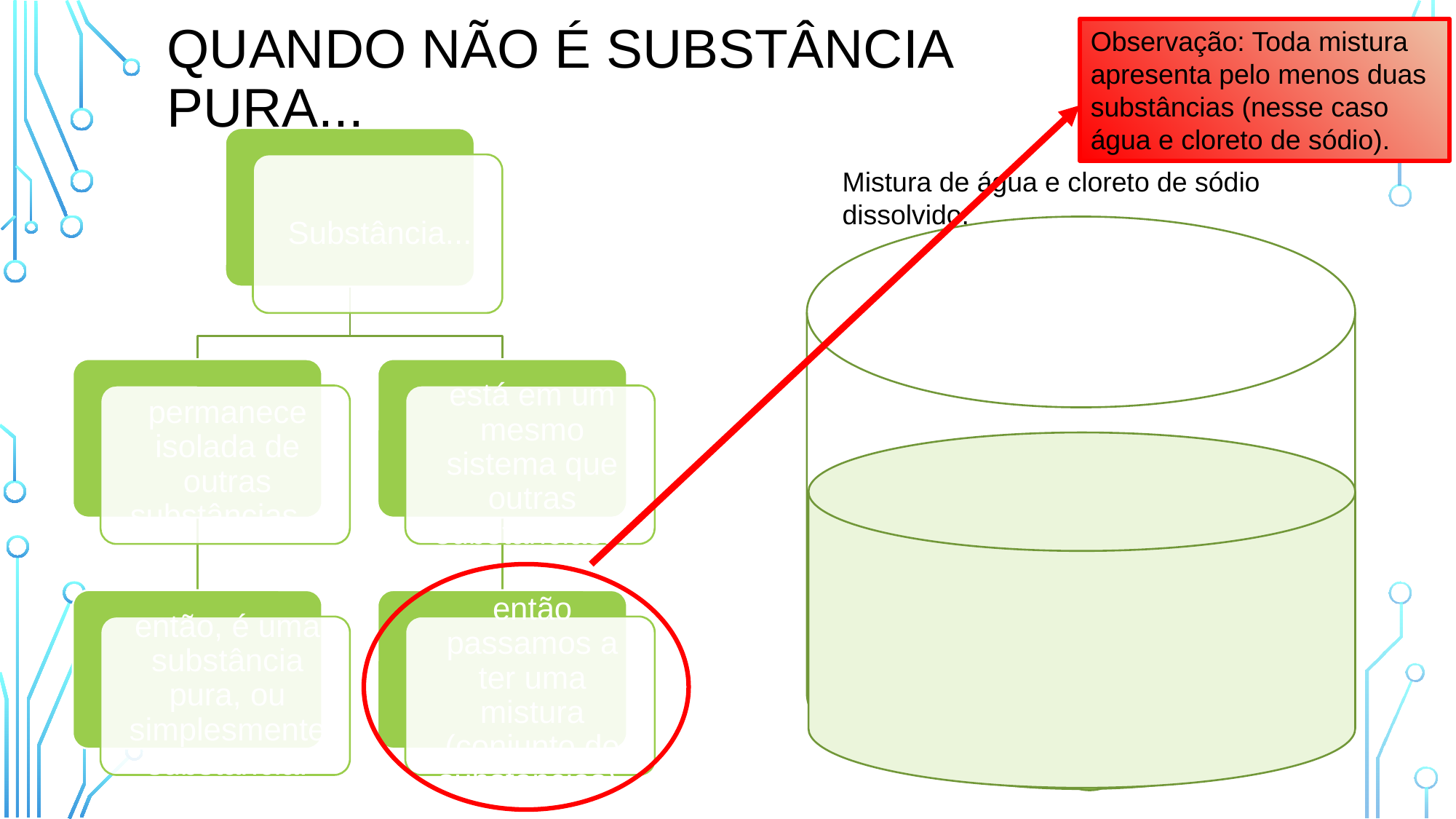

# QUANDO NÃO É SUBSTÂNCIA PURA...
Observação: Toda mistura apresenta pelo menos duas substâncias (nesse caso água e cloreto de sódio).
Substância...
permanece isolada de outras substâncias...
então, é uma substância pura, ou simplesmente substância.
está em um mesmo sistema que outras substâncias...
então passamos a ter uma mistura (conjunto de substâncias).
Mistura de água e cloreto de sódio dissolvido.

Cl
Na
Cl
Na
Cl
Na

H
H
O
H
H
O
Cl
Na
H
H
O